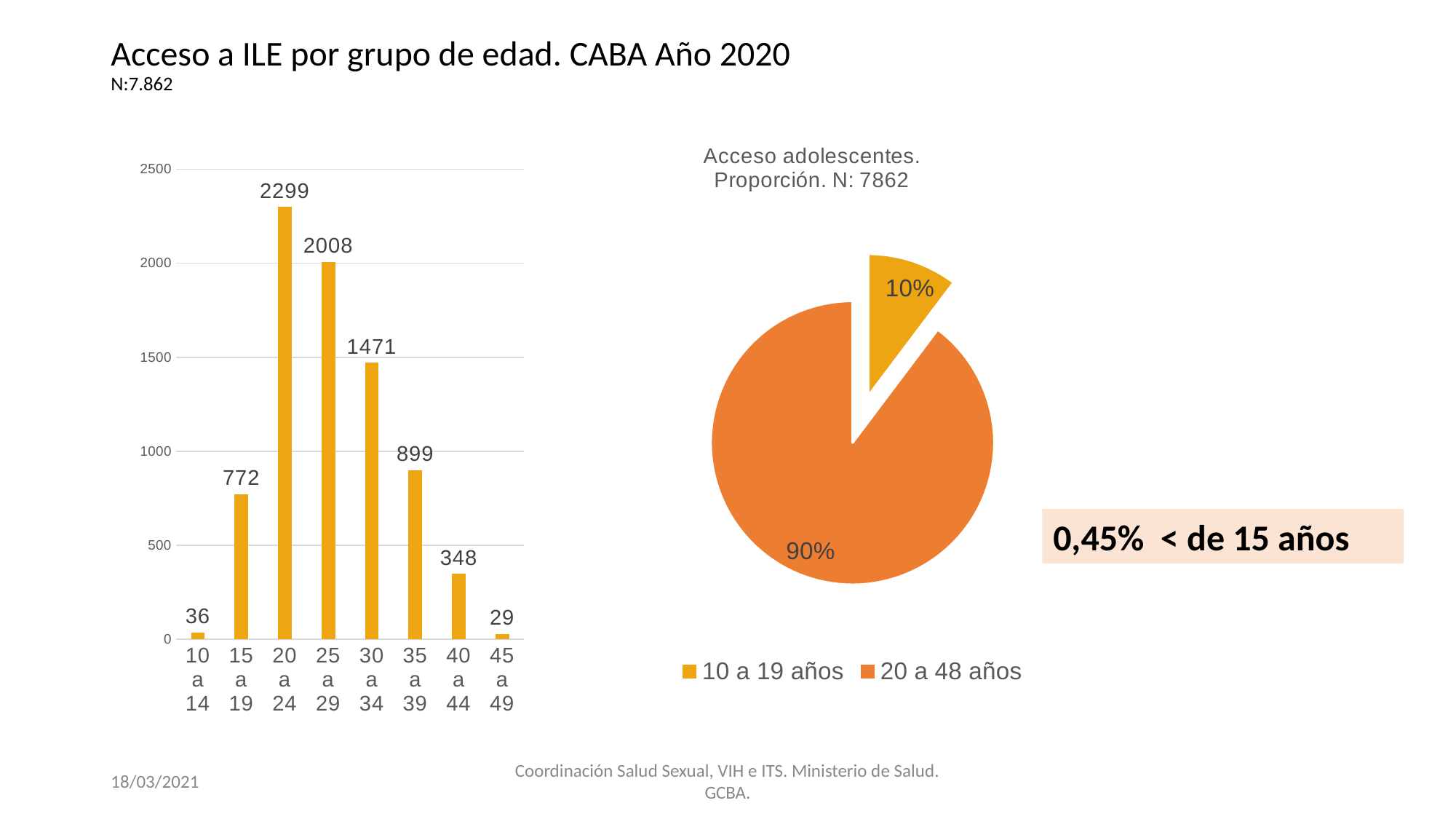

# Acceso a ILE por grupo de edad. CABA Año 2020 N:7.862

### Chart: Acceso adolescentes. Proporción. N: 7862

| Category |  |
|---|---|
| 10 a 19 años | 808.0 |
| 20 a 48 años | 7054.0 |

### Chart

| Category | Casos |
|---|---|
| 10 a 14 | 36.0 |
| 15 a 19 | 772.0 |
| 20 a 24 | 2299.0 |
| 25 a 29 | 2008.0 |
| 30 a 34 | 1471.0 |
| 35 a 39 | 899.0 |
| 40 a 44 | 348.0 |
| 45 a 49 | 29.0 |

### Chart

| Category |
|---|
0,45%  < de 15 años
18/03/2021
Coordinación Salud Sexual, VIH e ITS. Ministerio de Salud. GCBA.